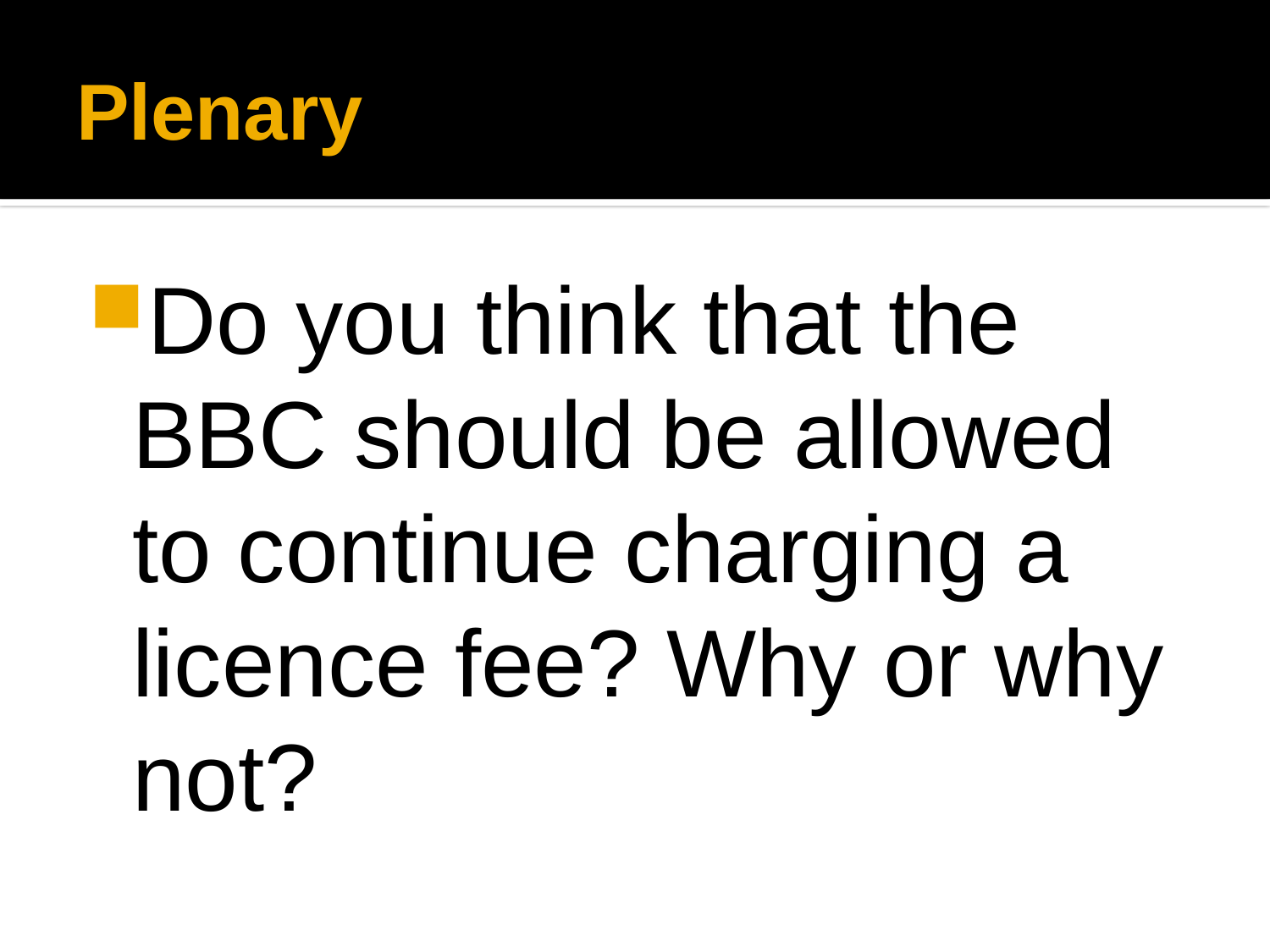

# Plenary
Do you think that the BBC should be allowed to continue charging a licence fee? Why or why not?